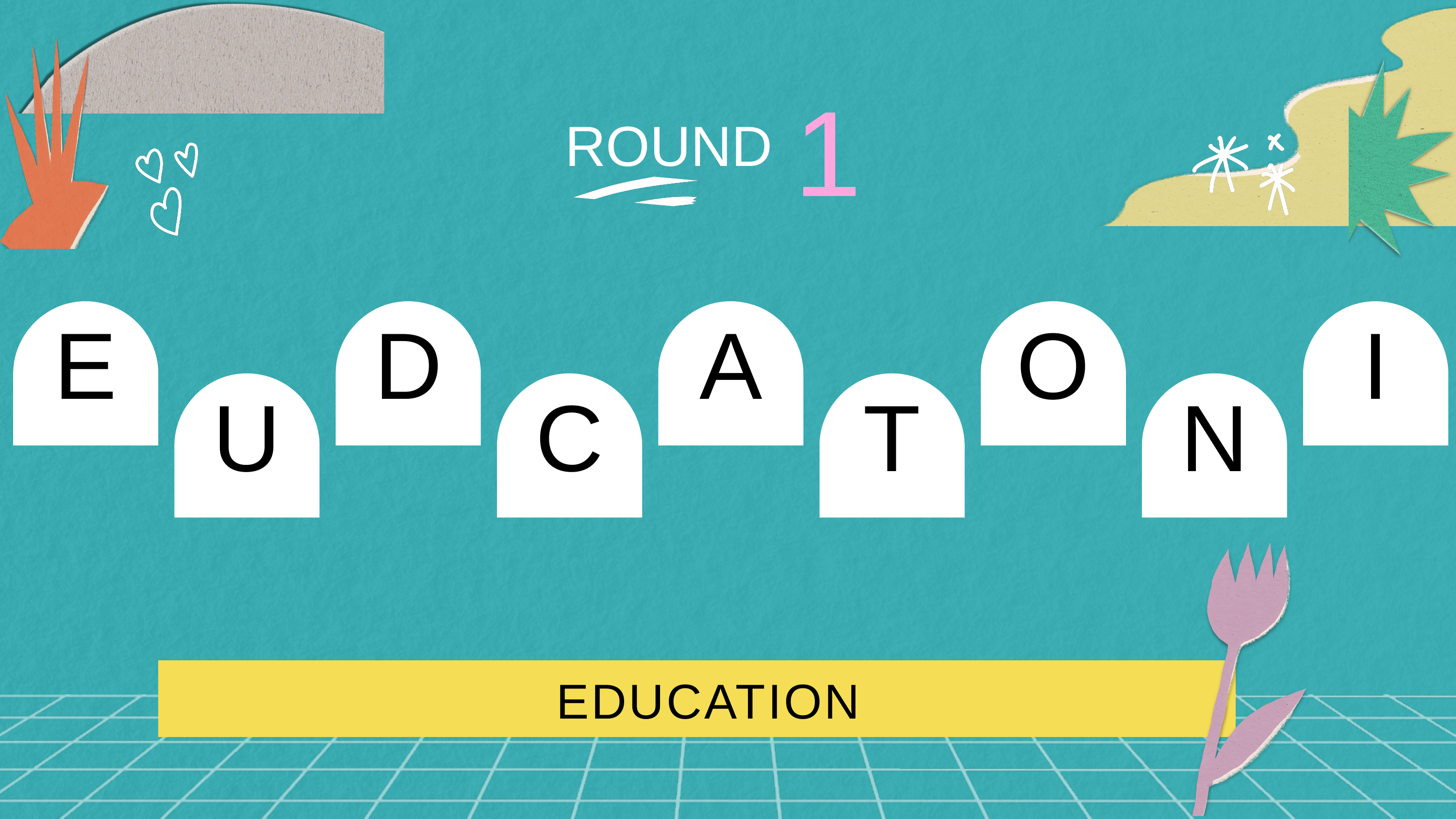

1

ROUND

E
D
A
O
I

U
C
T
N

EDUCATION